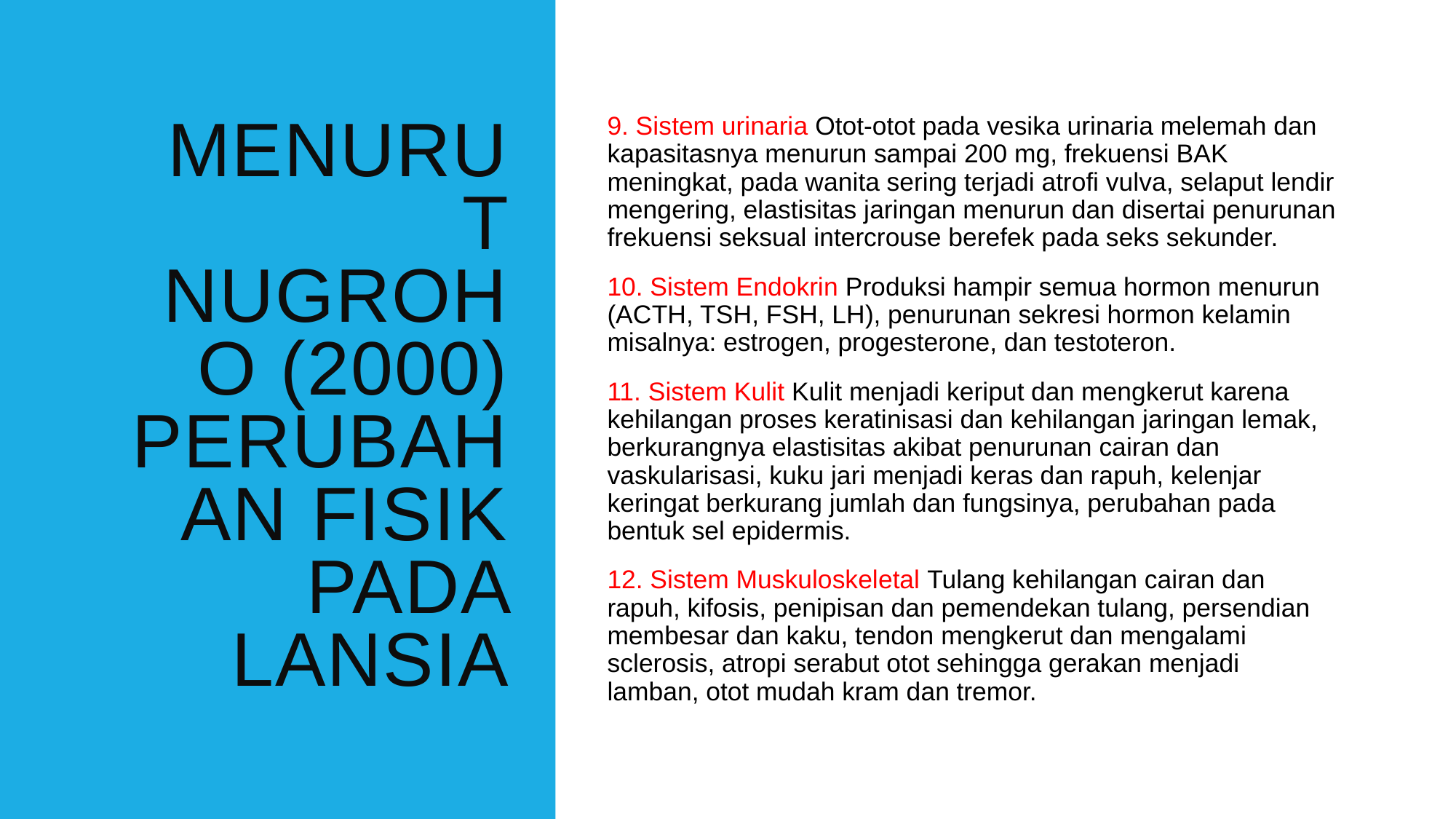

# Menurut Nugroho (2000) Perubahan Fisik pada lansia
9. Sistem urinaria Otot-otot pada vesika urinaria melemah dan kapasitasnya menurun sampai 200 mg, frekuensi BAK meningkat, pada wanita sering terjadi atrofi vulva, selaput lendir mengering, elastisitas jaringan menurun dan disertai penurunan frekuensi seksual intercrouse berefek pada seks sekunder.
10. Sistem Endokrin Produksi hampir semua hormon menurun (ACTH, TSH, FSH, LH), penurunan sekresi hormon kelamin misalnya: estrogen, progesterone, dan testoteron.
11. Sistem Kulit Kulit menjadi keriput dan mengkerut karena kehilangan proses keratinisasi dan kehilangan jaringan lemak, berkurangnya elastisitas akibat penurunan cairan dan vaskularisasi, kuku jari menjadi keras dan rapuh, kelenjar keringat berkurang jumlah dan fungsinya, perubahan pada bentuk sel epidermis.
12. Sistem Muskuloskeletal Tulang kehilangan cairan dan rapuh, kifosis, penipisan dan pemendekan tulang, persendian membesar dan kaku, tendon mengkerut dan mengalami sclerosis, atropi serabut otot sehingga gerakan menjadi lamban, otot mudah kram dan tremor.